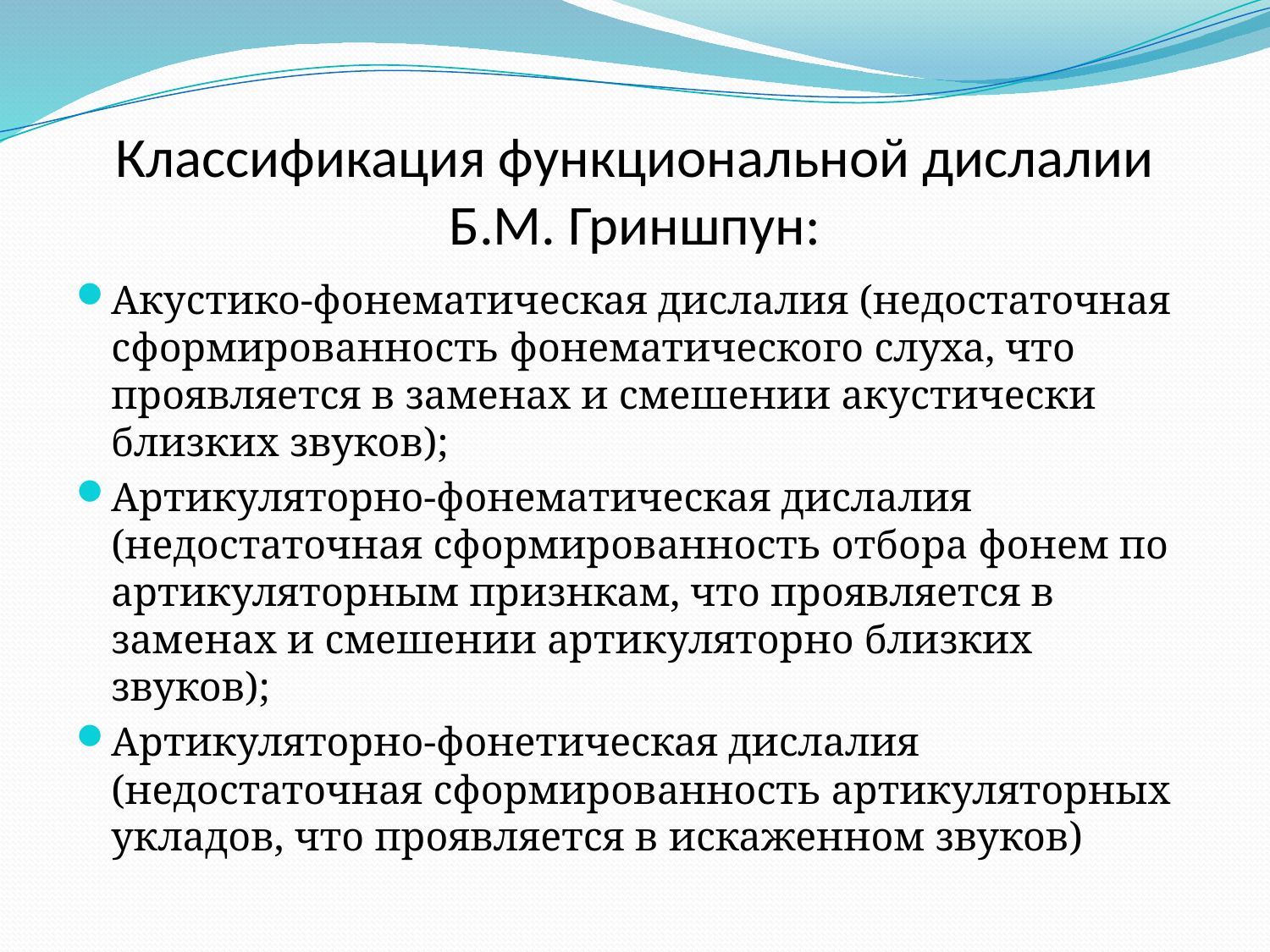

# Классификация функциональной дислалии Б.М. Гриншпун:
Акустико-фонематическая дислалия (недостаточная сформированность фонематического слуха, что проявляется в заменах и смешении акустически близких звуков);
Артикуляторно-фонематическая дислалия (недостаточная сформированность отбора фонем по артикуляторным признкам, что проявляется в заменах и смешении артикуляторно близких звуков);
Артикуляторно-фонетическая дислалия (недостаточная сформированность артикуляторных укладов, что проявляется в искаженном звуков)